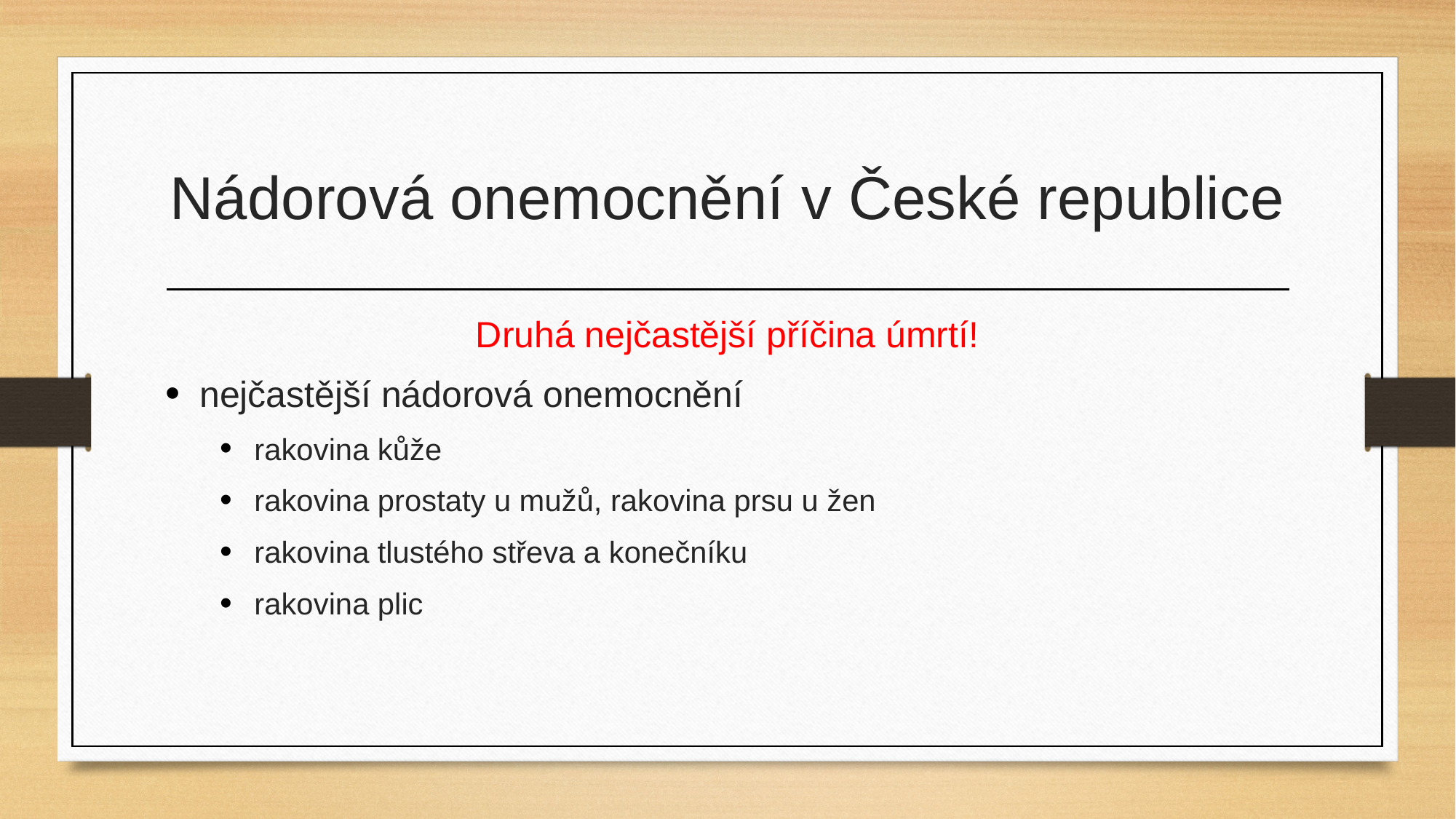

# Nádorová onemocnění v České republice
Druhá nejčastější příčina úmrtí!
nejčastější nádorová onemocnění
rakovina kůže
rakovina prostaty u mužů, rakovina prsu u žen
rakovina tlustého střeva a konečníku
rakovina plic